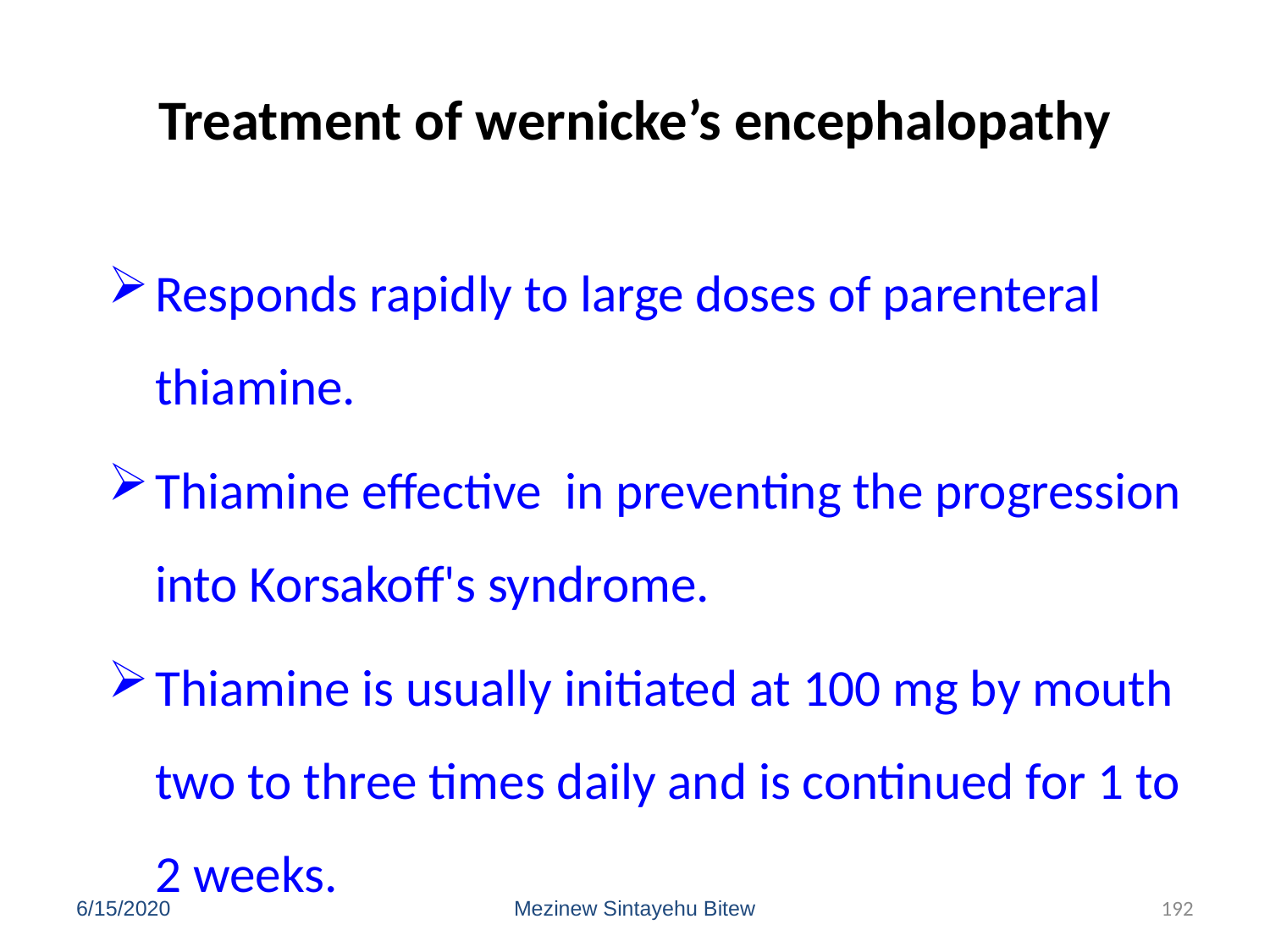

# Treatment of wernicke’s encephalopathy
Responds rapidly to large doses of parenteral thiamine.
Thiamine effective  in preventing the progression into Korsakoff's syndrome.
Thiamine is usually initiated at 100 mg by mouth two to three times daily and is continued for 1 to 2 weeks.
6/15/2020
Mezinew Sintayehu Bitew
192